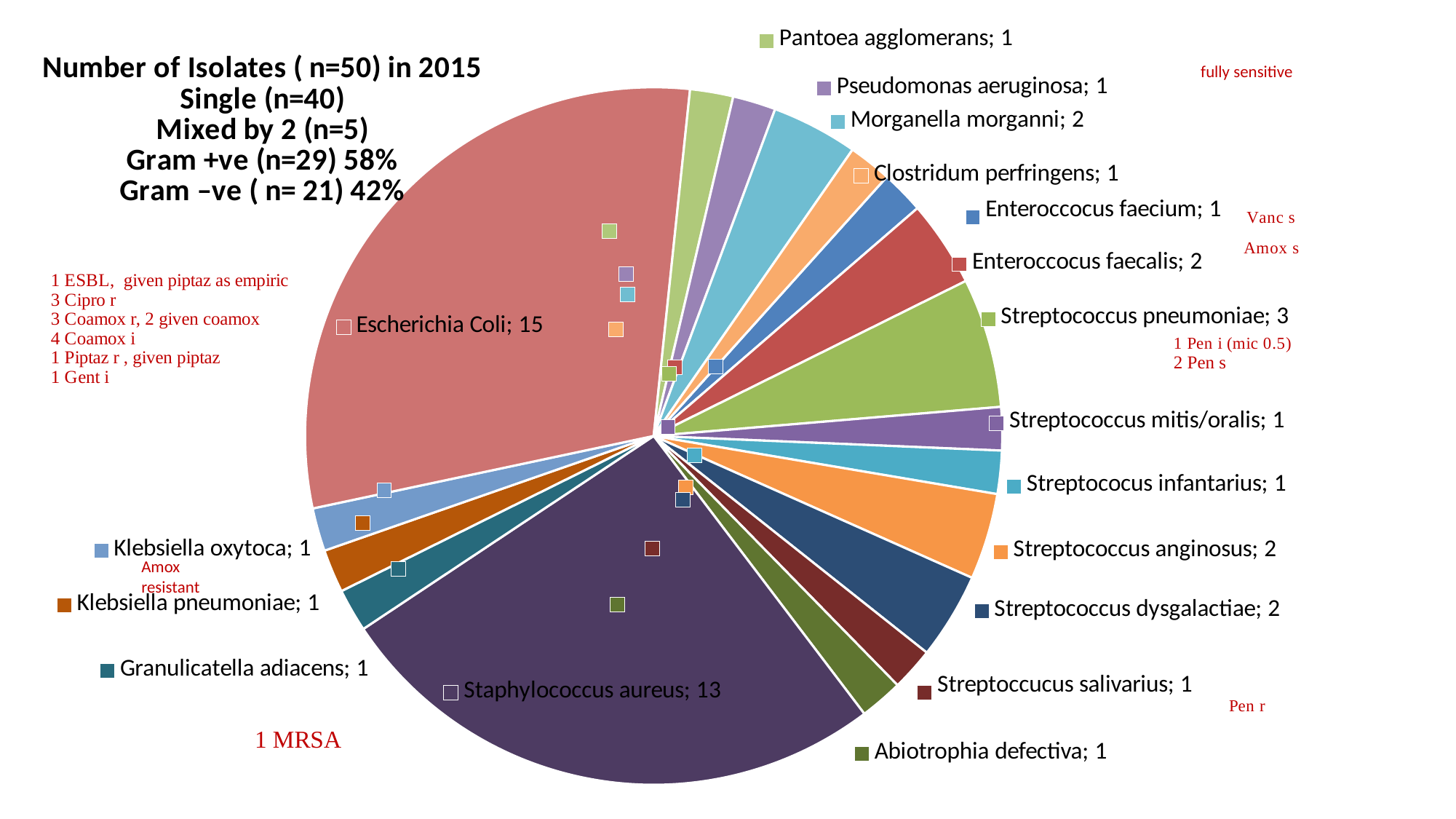

### Chart: Number of Isolates ( n=50) in 2015
Single (n=40)
Mixed by 2 (n=5)
Gram +ve (n=29) 58%
Gram –ve ( n= 21) 42%

| Category |  |
|---|---|
| Enterococcus faecium | 1.0 |
| Enterococcus faecalis | 2.0 |
| Streptococcus pneumoniae | 3.0 |
| Streptococcus mitis/oralis | 1.0 |
| Streptococus infantarius | 1.0 |
| Streptococcus anginosus | 2.0 |
| Streptococcus dysgalactiae | 2.0 |
| Streptococcus salivarius | 1.0 |
| Abiotrophia defectiva | 1.0 |
| Staphylococcus aureus | 13.0 |
| Granulicatella adiacens | 1.0 |
| Klebsiella pneumoniae | 1.0 |
| Klebsiella oxytoca | 1.0 |
| Escherichia Coli | 15.0 |
| Pantoea agglomerans | 1.0 |
| Pseudomonas aeruginosa | 1.0 |
| Morganella morganni | 2.0 |
| Clostridum perfringens | 1.0 |
fully sensitive
Amox resistant